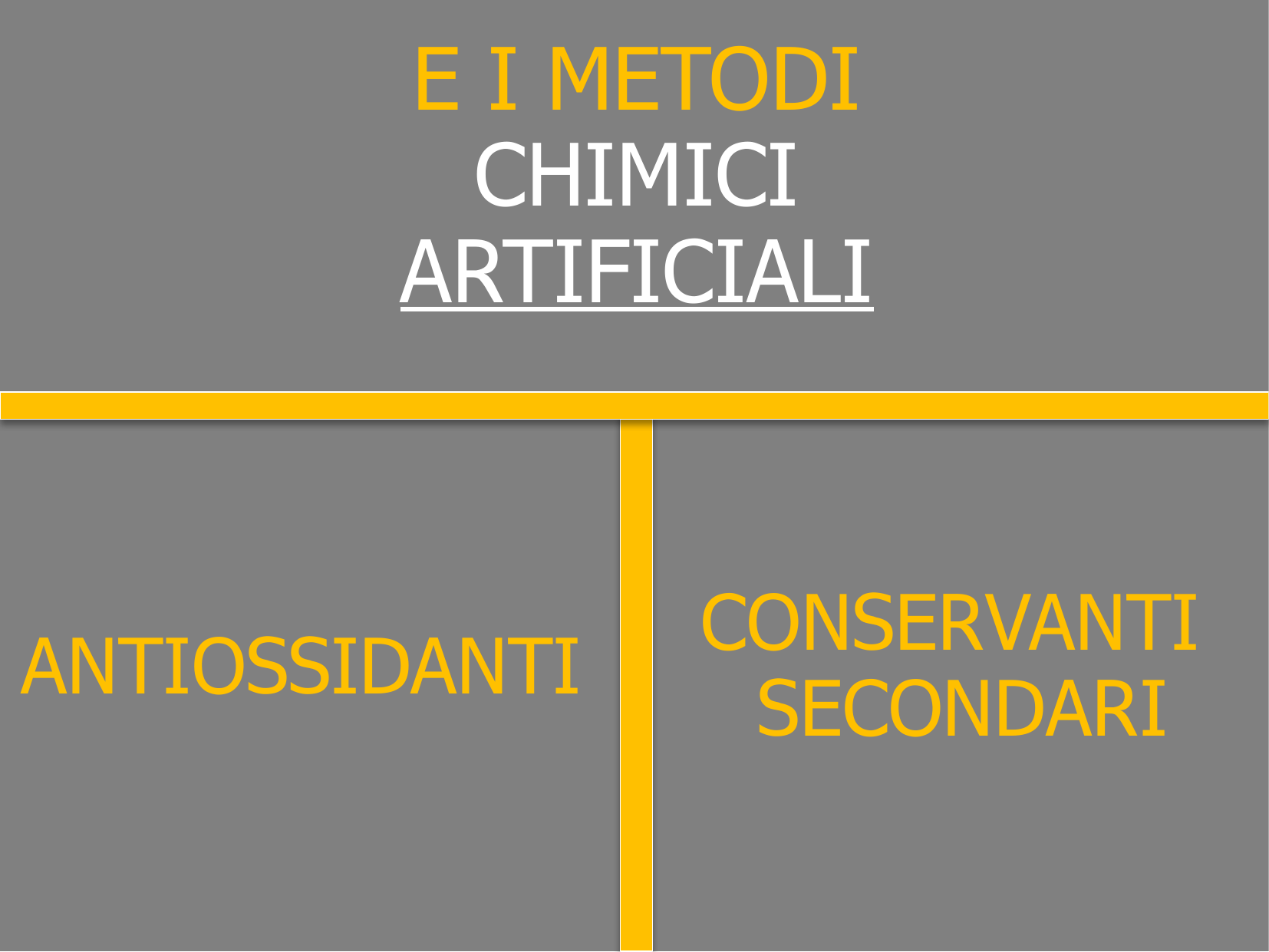

E I METODI CHIMICI ARTIFICIALI

CONSERVANTI
SECONDARI
ANTIOSSIDANTI